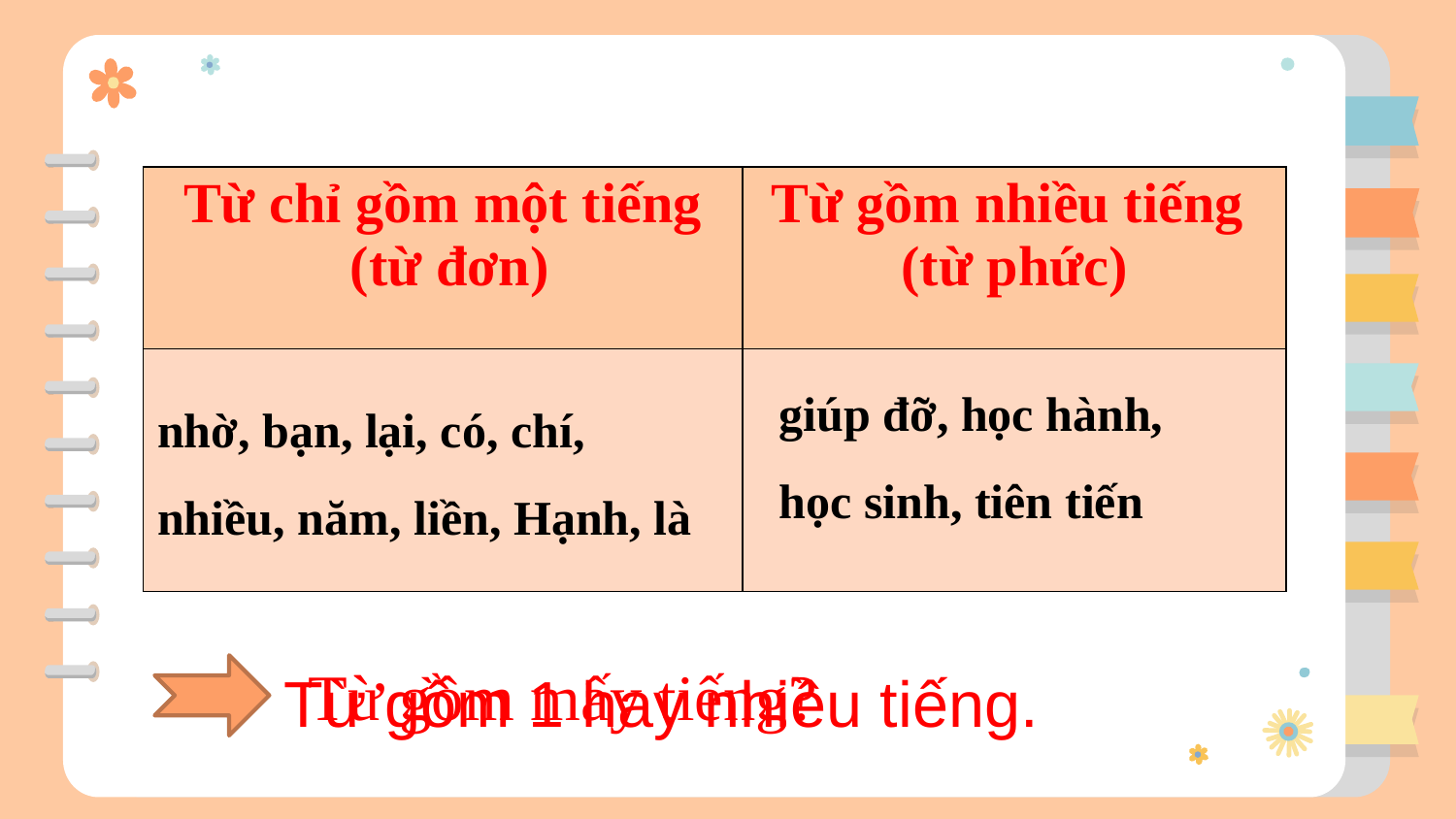

| Từ chỉ gồm một tiếng (từ đơn) | Từ gồm nhiều tiếng (từ phức) |
| --- | --- |
|  |  |
giúp đỡ, học hành, học sinh, tiên tiến
nhờ, bạn, lại, có, chí, nhiều, năm, liền, Hạnh, là
Từ gồm mấy tiếng?

Từ gồm 1 hay nhiều tiếng.